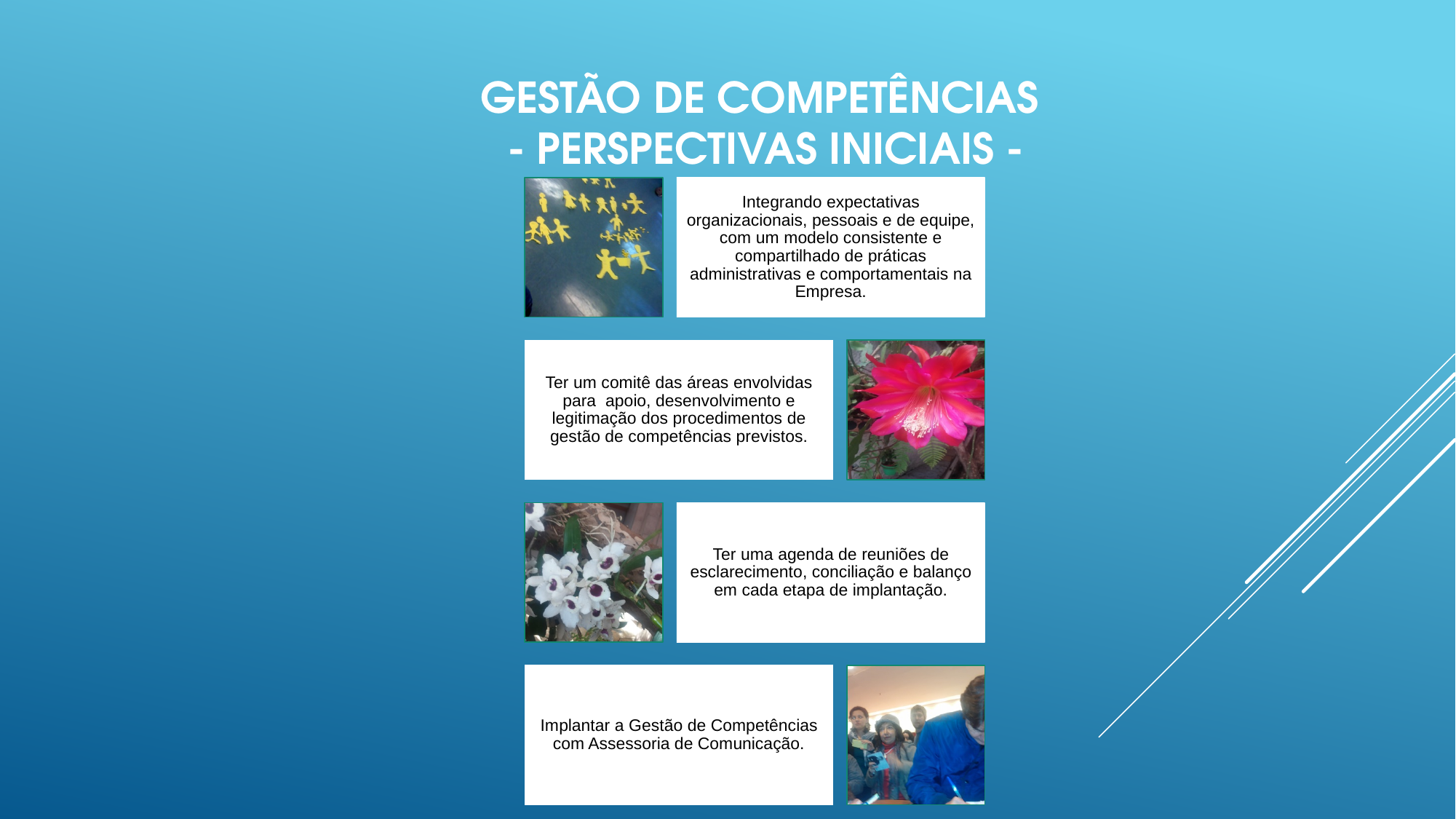

# Gestão de competências - perspectivas iniciais -
Integrando expectativas organizacionais, pessoais e de equipe, com um modelo consistente e compartilhado de práticas administrativas e comportamentais na Empresa.
Ter um comitê das áreas envolvidas para  apoio, desenvolvimento e legitimação dos procedimentos de gestão de competências previstos.
Ter uma agenda de reuniões de esclarecimento, conciliação e balanço em cada etapa de implantação.
Implantar a Gestão de Competências com Assessoria de Comunicação.